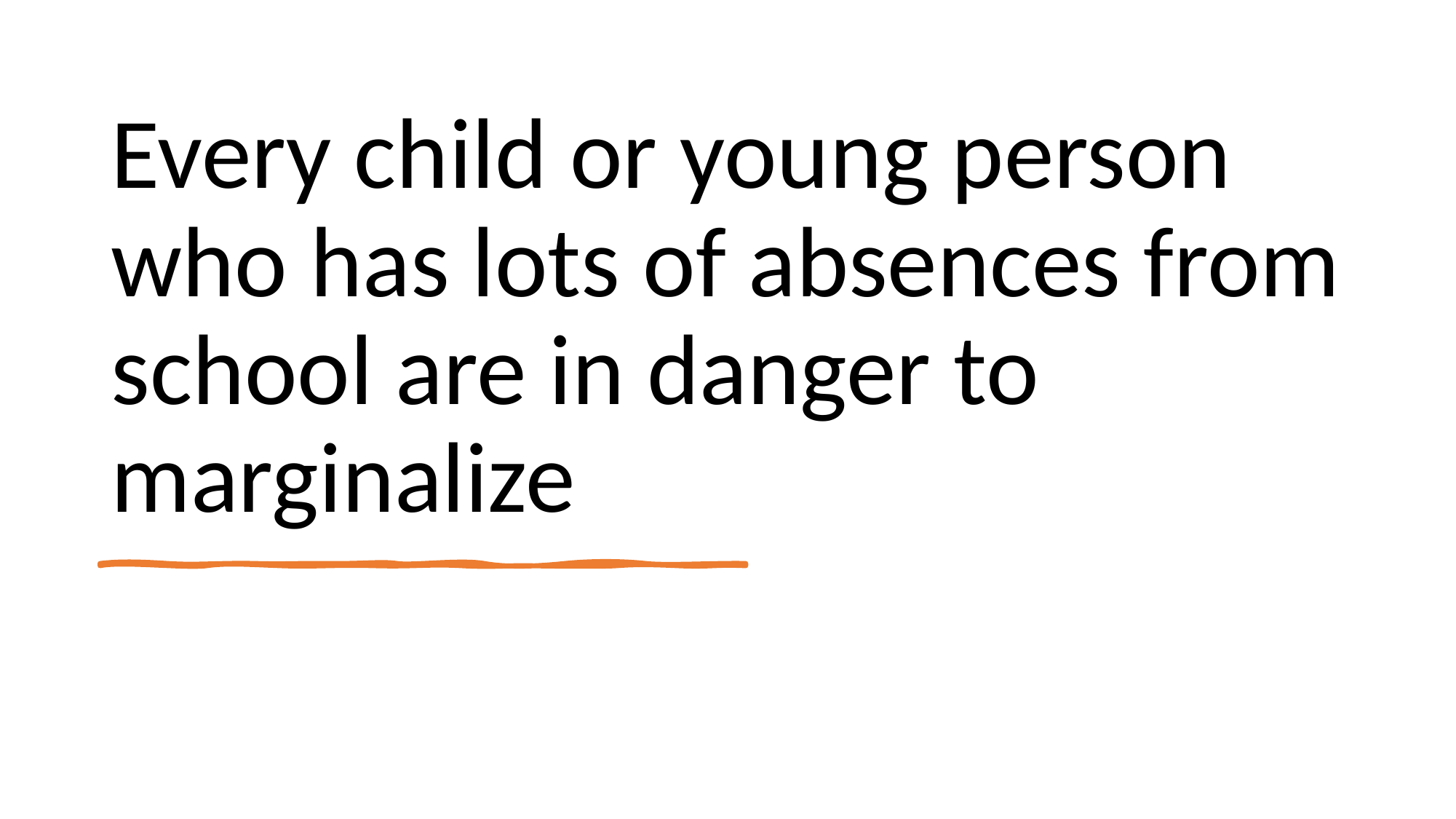

# Every child or young person who has lots of absences from school are in danger to marginalize